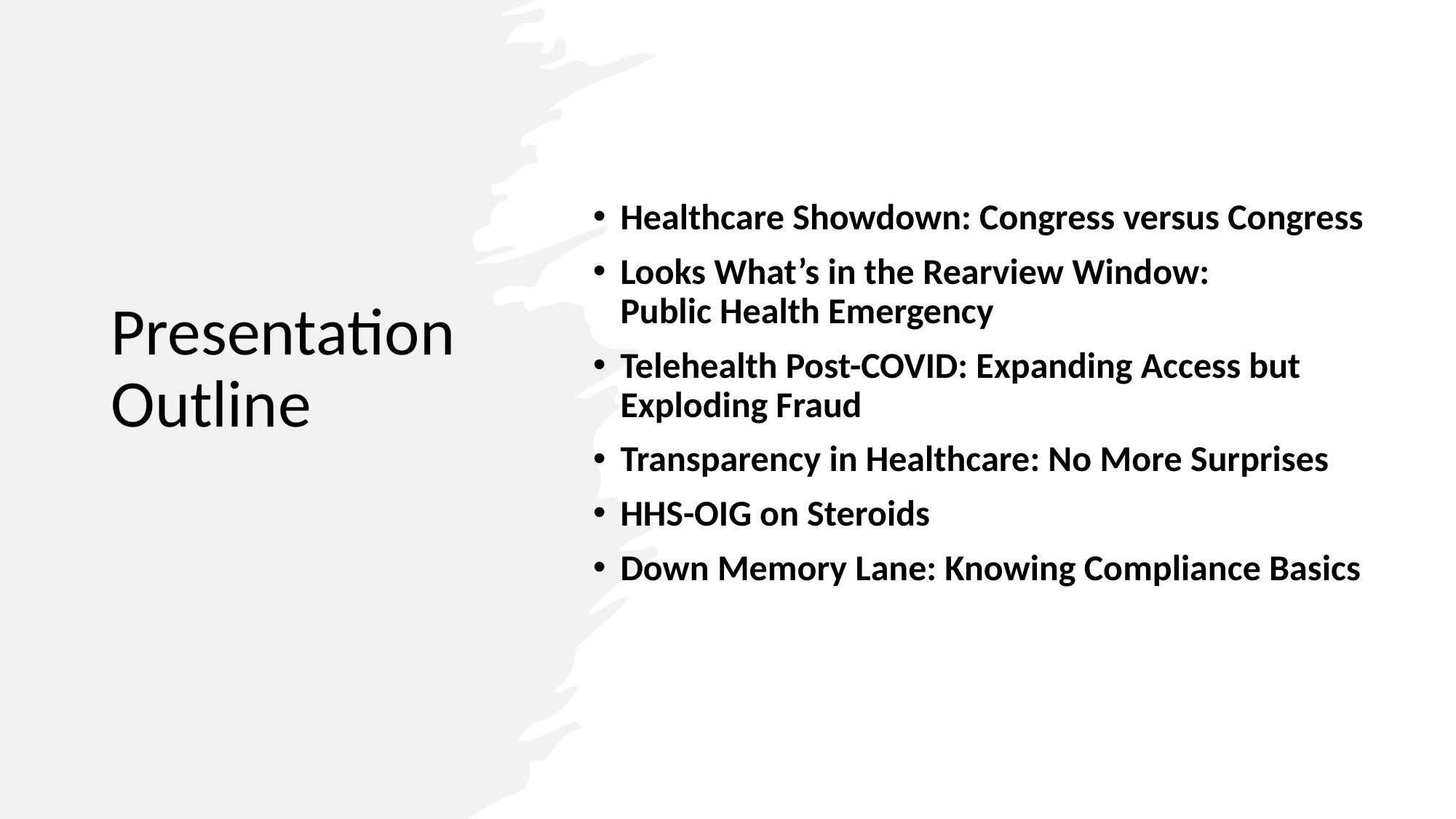

# Presentation Outline
Healthcare Showdown: Congress versus Congress
Looks What’s in the Rearview Window:              Public Health Emergency
Telehealth Post-COVID: Expanding Access but Exploding Fraud
Transparency in Healthcare: No More Surprises
HHS-OIG on Steroids
Down Memory Lane: Knowing Compliance Basics